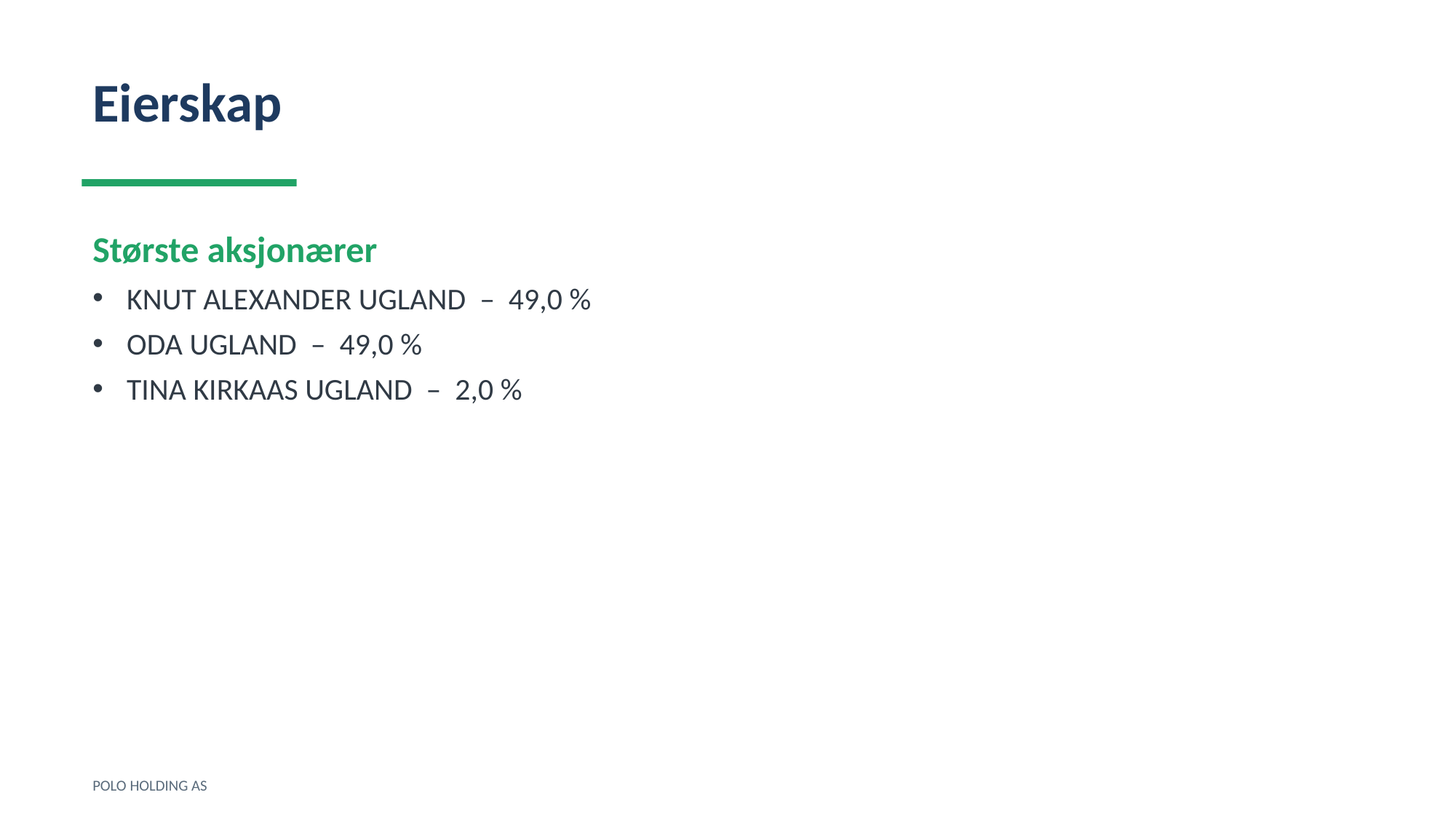

Eierskap

Største aksjonærer
KNUT ALEXANDER UGLAND  –  49,0 %
ODA UGLAND  –  49,0 %
TINA KIRKAAS UGLAND  –  2,0 %
POLO HOLDING AS